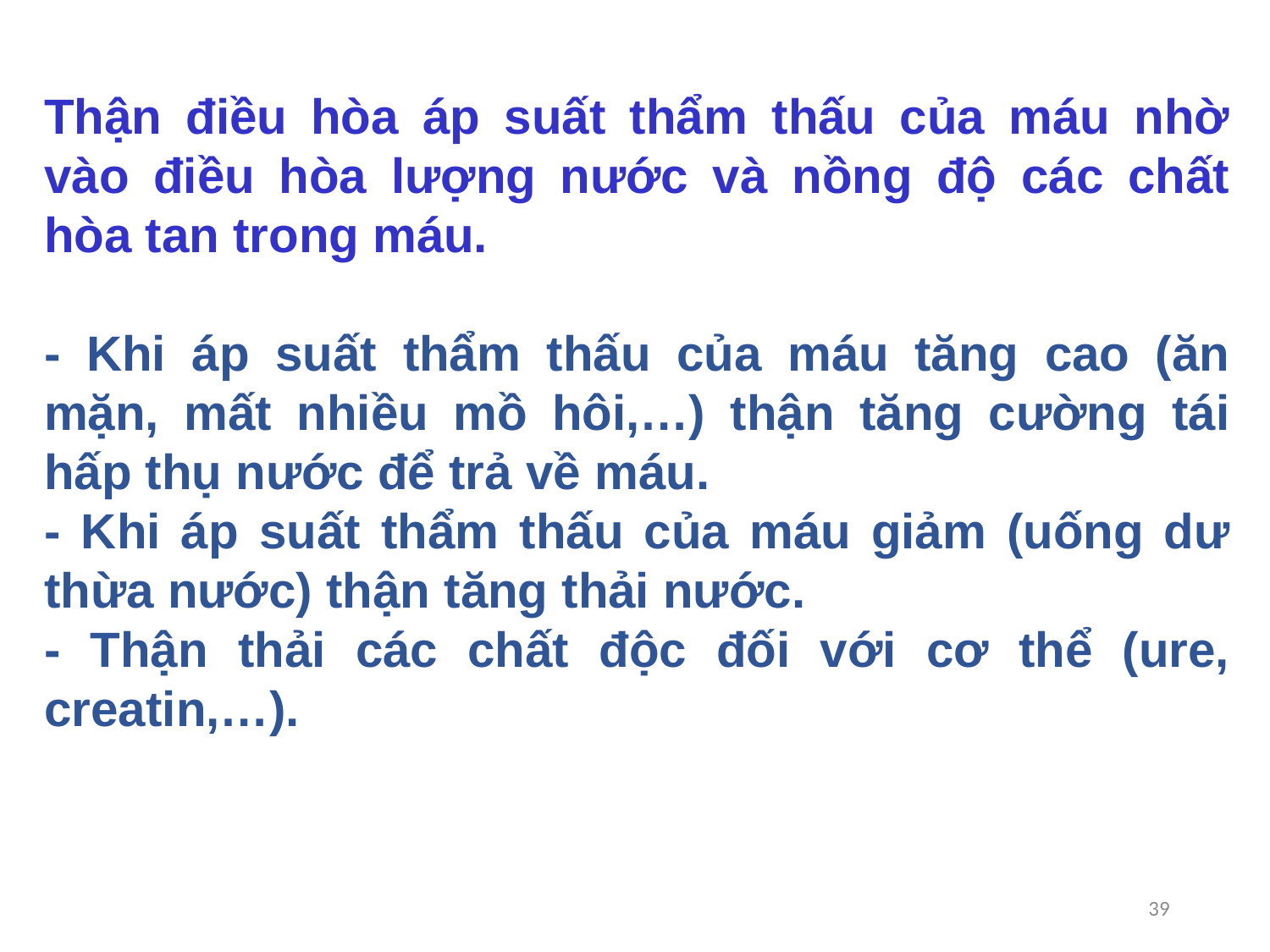

Thận điều hòa áp suất thẩm thấu của máu nhờ vào điều hòa lượng nước và nồng độ các chất hòa tan trong máu.

- Khi áp suất thẩm thấu của máu tăng cao (ăn mặn, mất nhiều mồ hôi,…) thận tăng cường tái hấp thụ nước để trả về máu.
- Khi áp suất thẩm thấu của máu giảm (uống dư thừa nước) thận tăng thải nước.
- Thận thải các chất độc đối với cơ thể (ure, creatin,…).
39